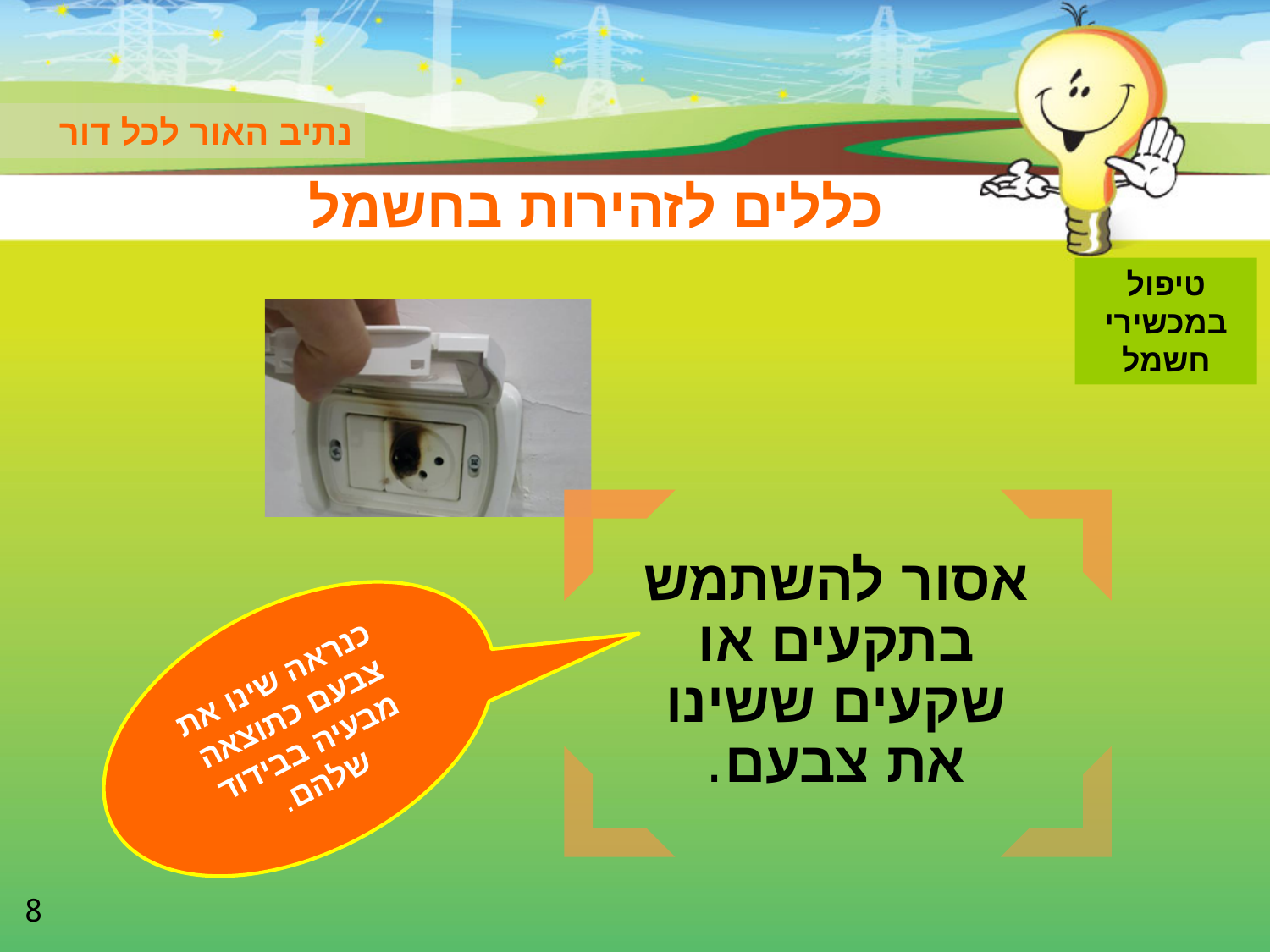

נתיב האור לכל דור
# כללים לזהירות בחשמל
טיפול במכשירי
חשמל
אסור להשתמש בתקעים או שקעים ששינו את צבעם.
כנראה שינו את צבעם כתוצאה מבעיה בבידוד שלהם.
8